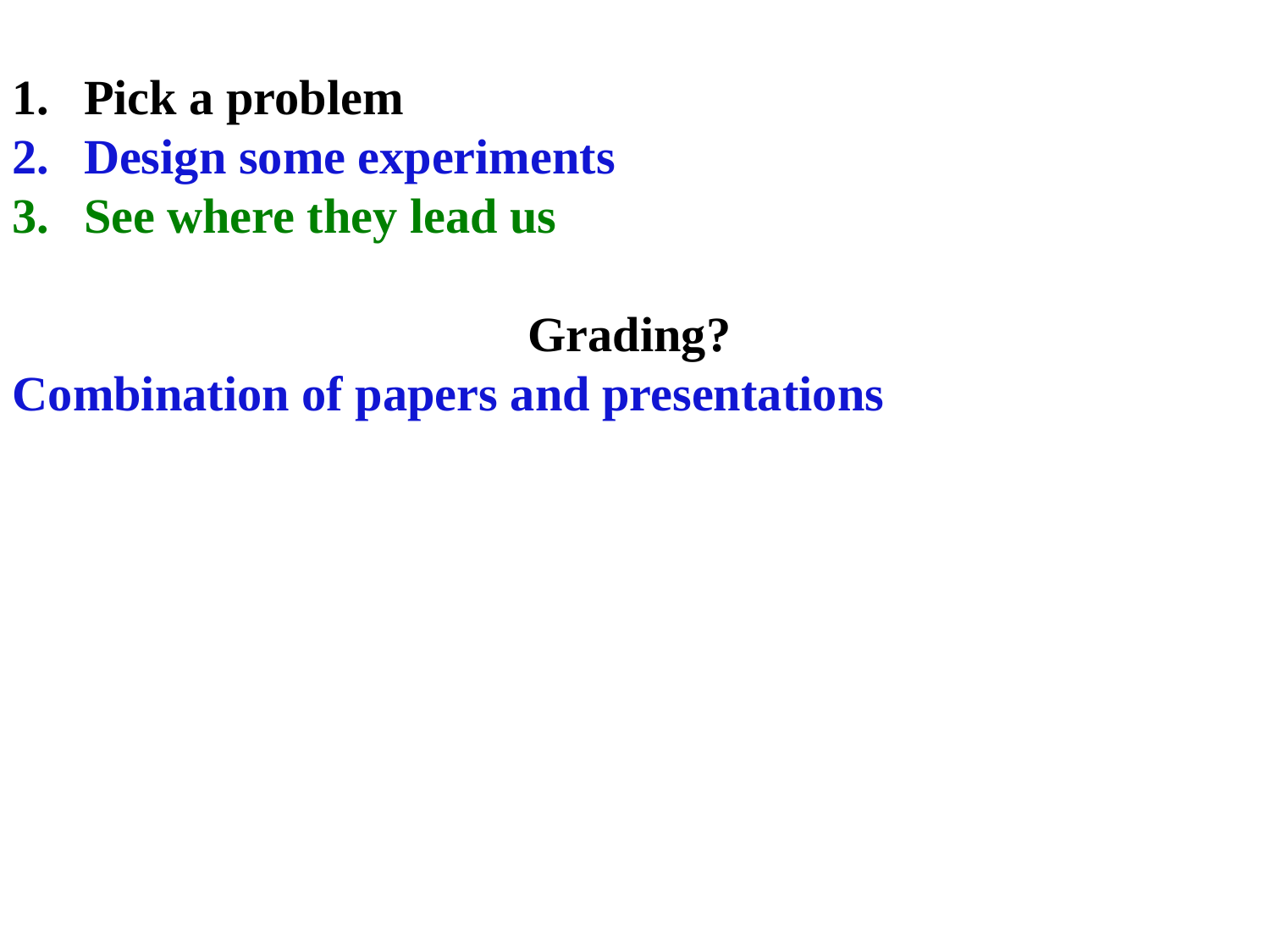

Pick a problem
Design some experiments
See where they lead us

Grading?
Combination of papers and presentations